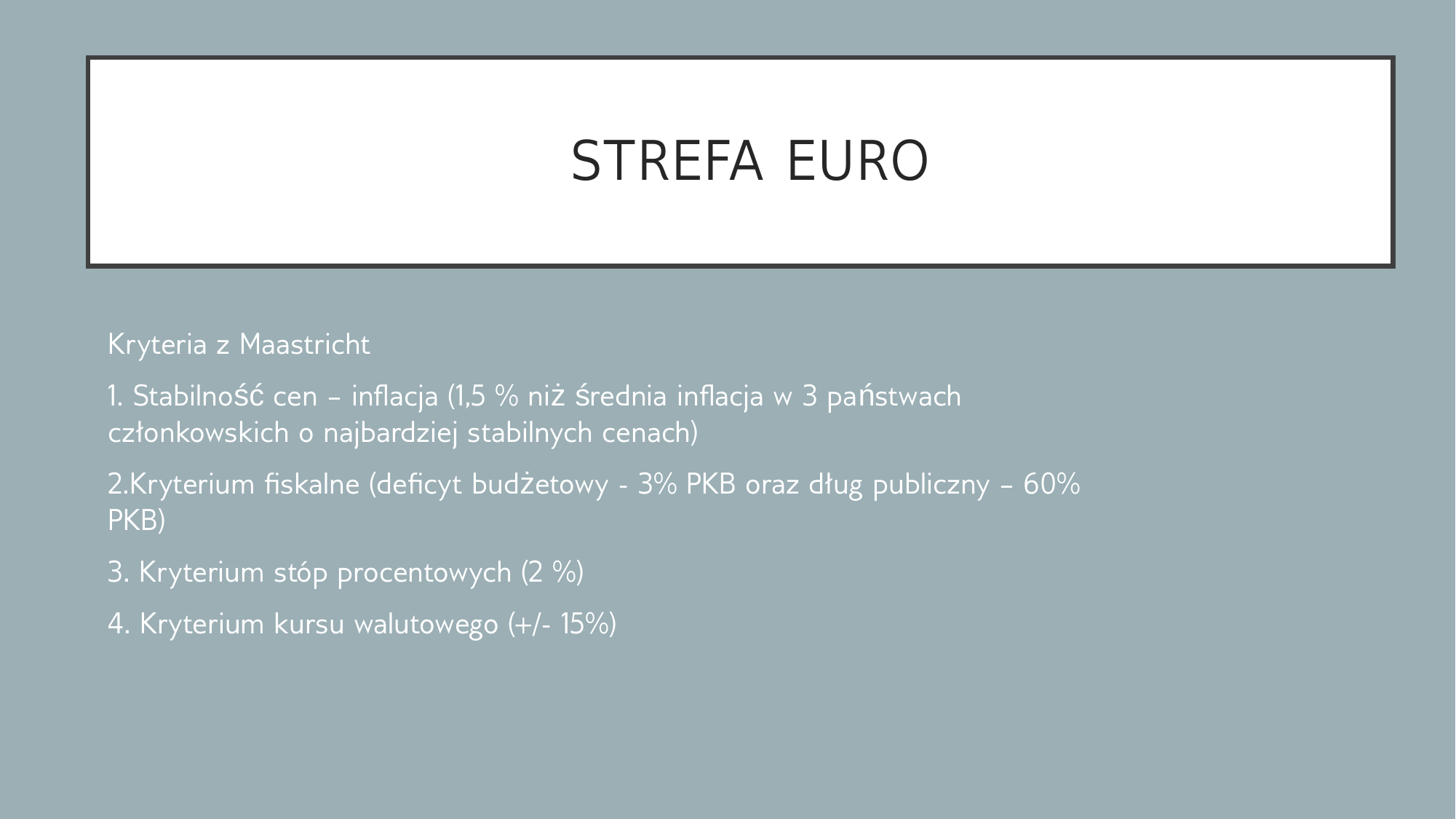

# StrefA Euro
Kryteria z Maastricht
1. Stabilność cen – inflacja (1,5 % niż średnia inflacja w 3 państwach członkowskich o najbardziej stabilnych cenach)
2.Kryterium fiskalne (deficyt budżetowy - 3% PKB oraz dług publiczny – 60% PKB)
3. Kryterium stóp procentowych (2 %)
4. Kryterium kursu walutowego (+/- 15%)